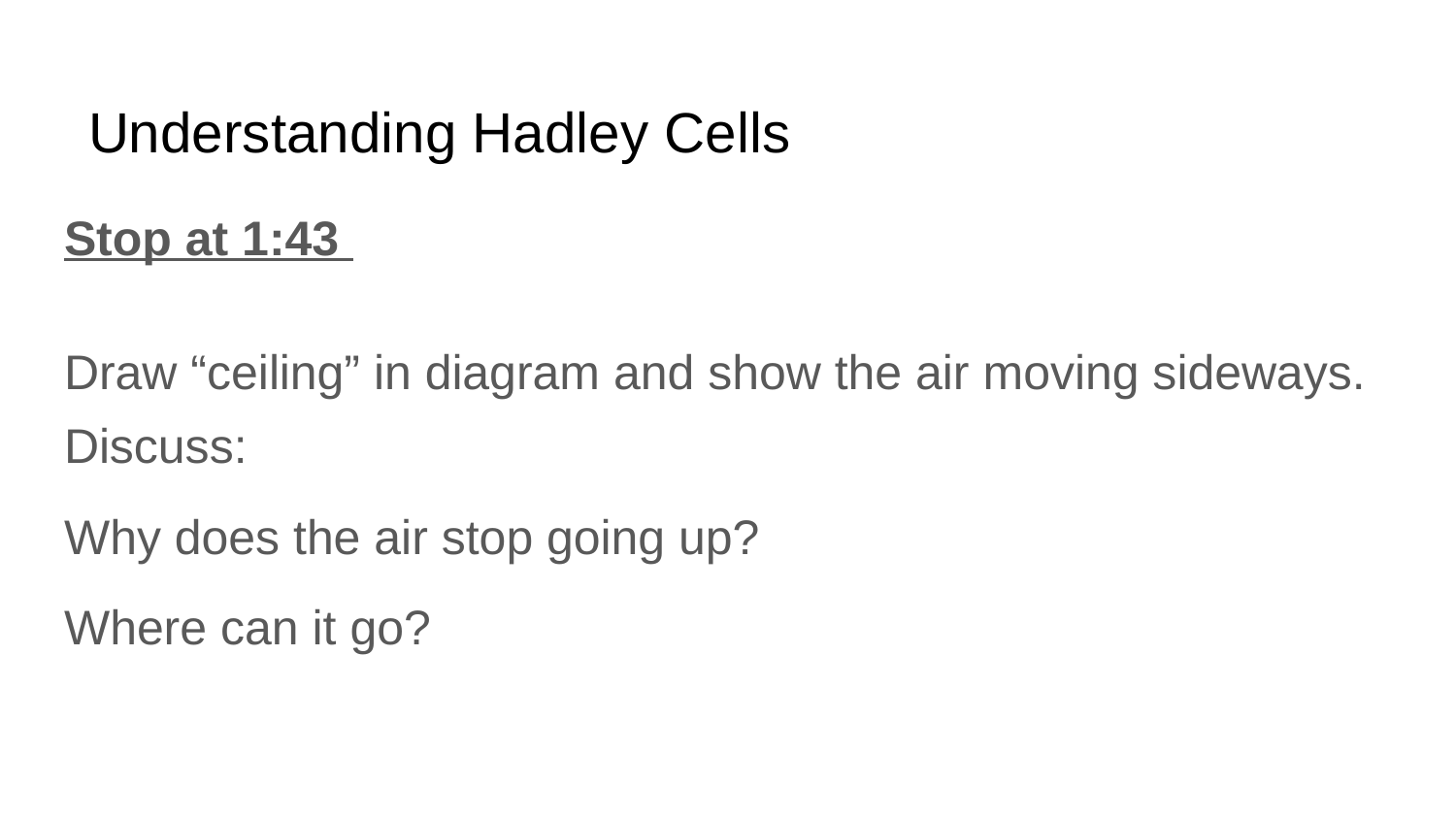

#
Understanding Hadley Cells
Stop at 1:43

Draw “ceiling” in diagram and show the air moving sideways.
Discuss:
Why does the air stop going up?
Where can it go?